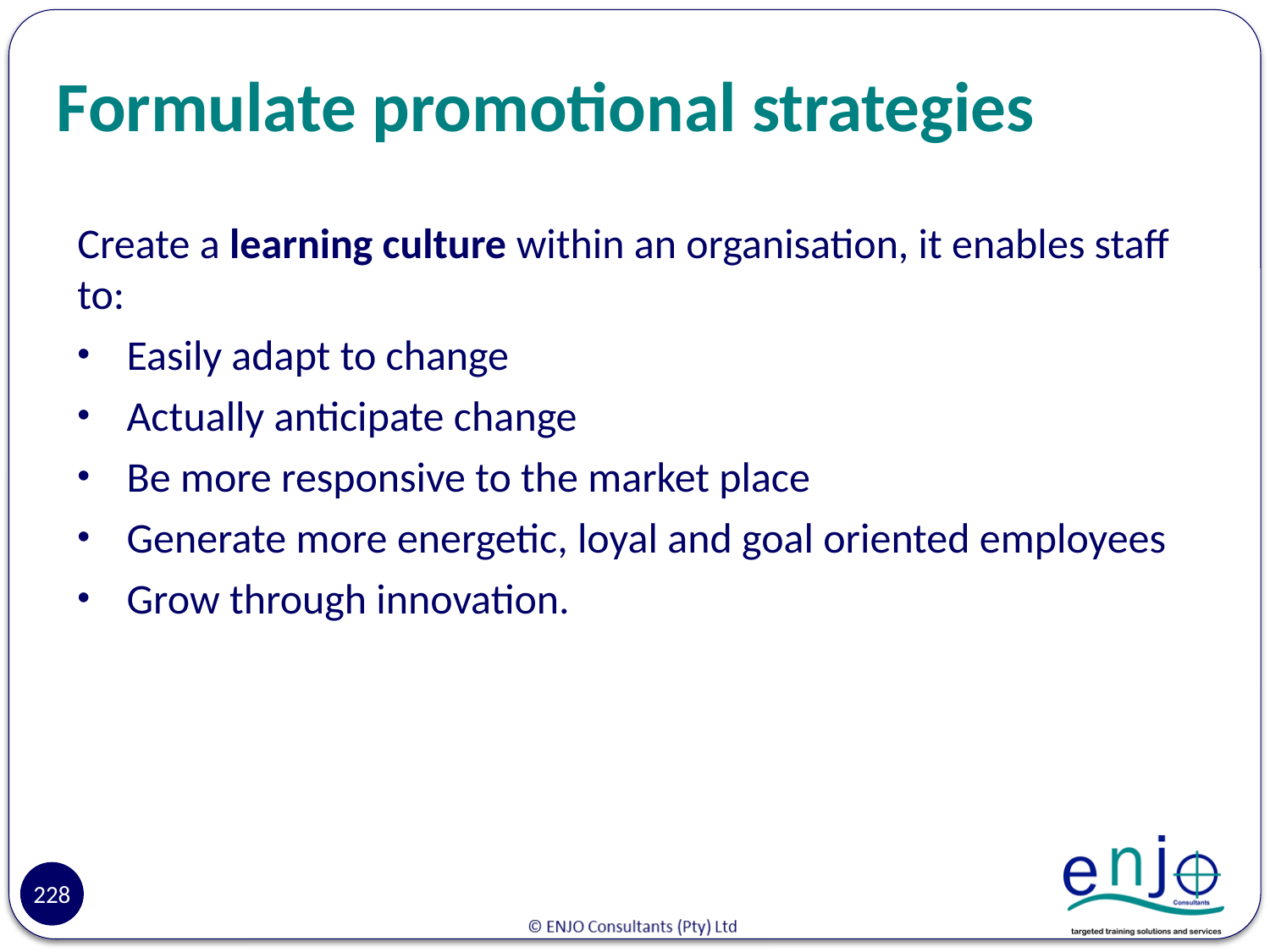

# Formulate promotional strategies
Create a learning culture within an organisation, it enables staff to:
Easily adapt to change
Actually anticipate change
Be more responsive to the market place
Generate more energetic, loyal and goal oriented employees
Grow through innovation.

228